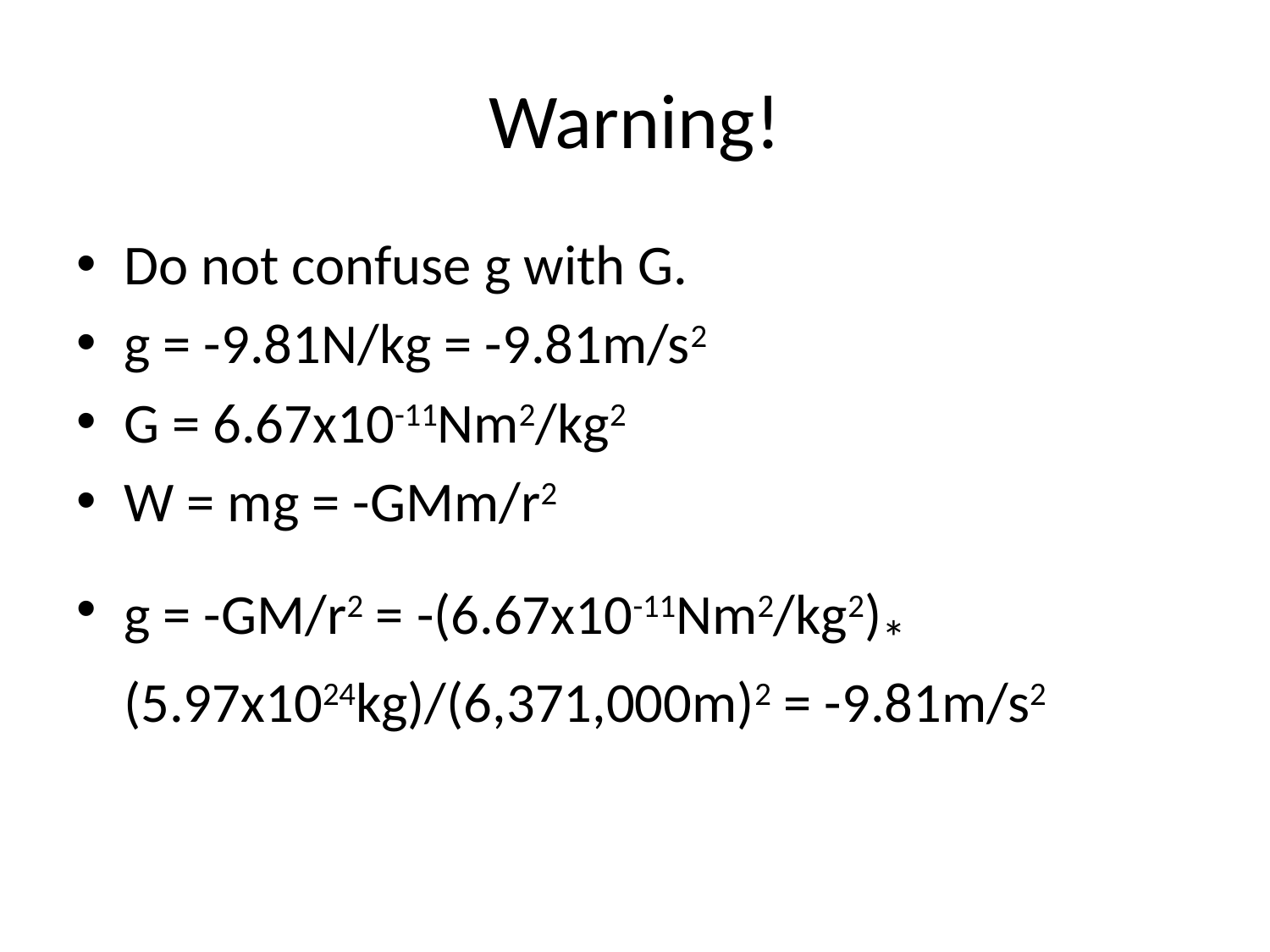

# Warning!
Do not confuse g with G.
g = -9.81N/kg = -9.81m/s2
G = 6.67x10-11Nm2/kg2
W = mg = -GMm/r2
g = -GM/r2 = -(6.67x10-11Nm2/kg2)* (5.97x1024kg)/(6,371,000m)2 = -9.81m/s2